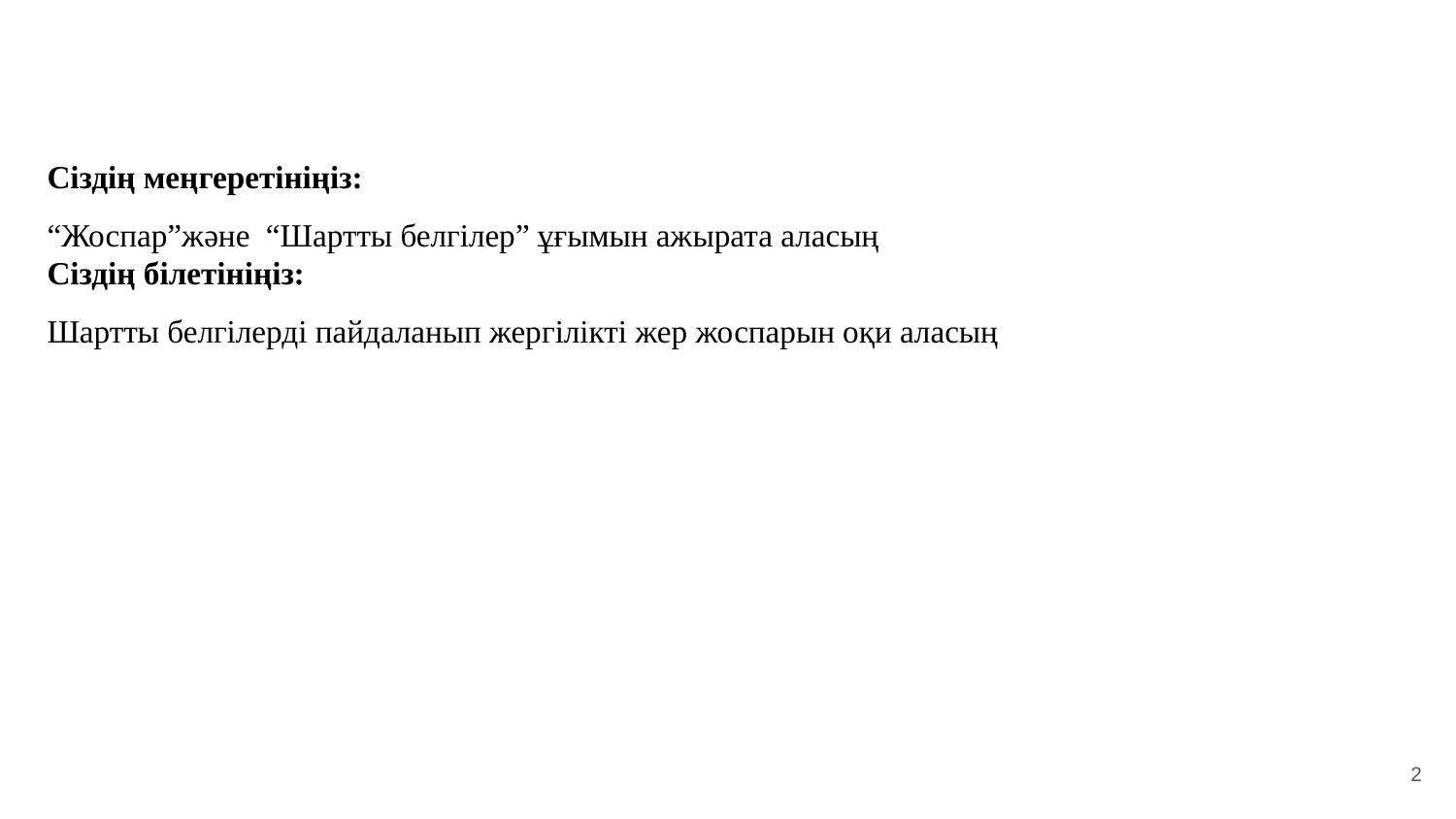

Сіздің меңгеретініңіз:
“Жоспар”және  “Шартты белгілер” ұғымын ажырата аласың
Сіздің білетініңіз:
Шартты белгілерді пайдаланып жергілікті жер жоспарын оқи аласың